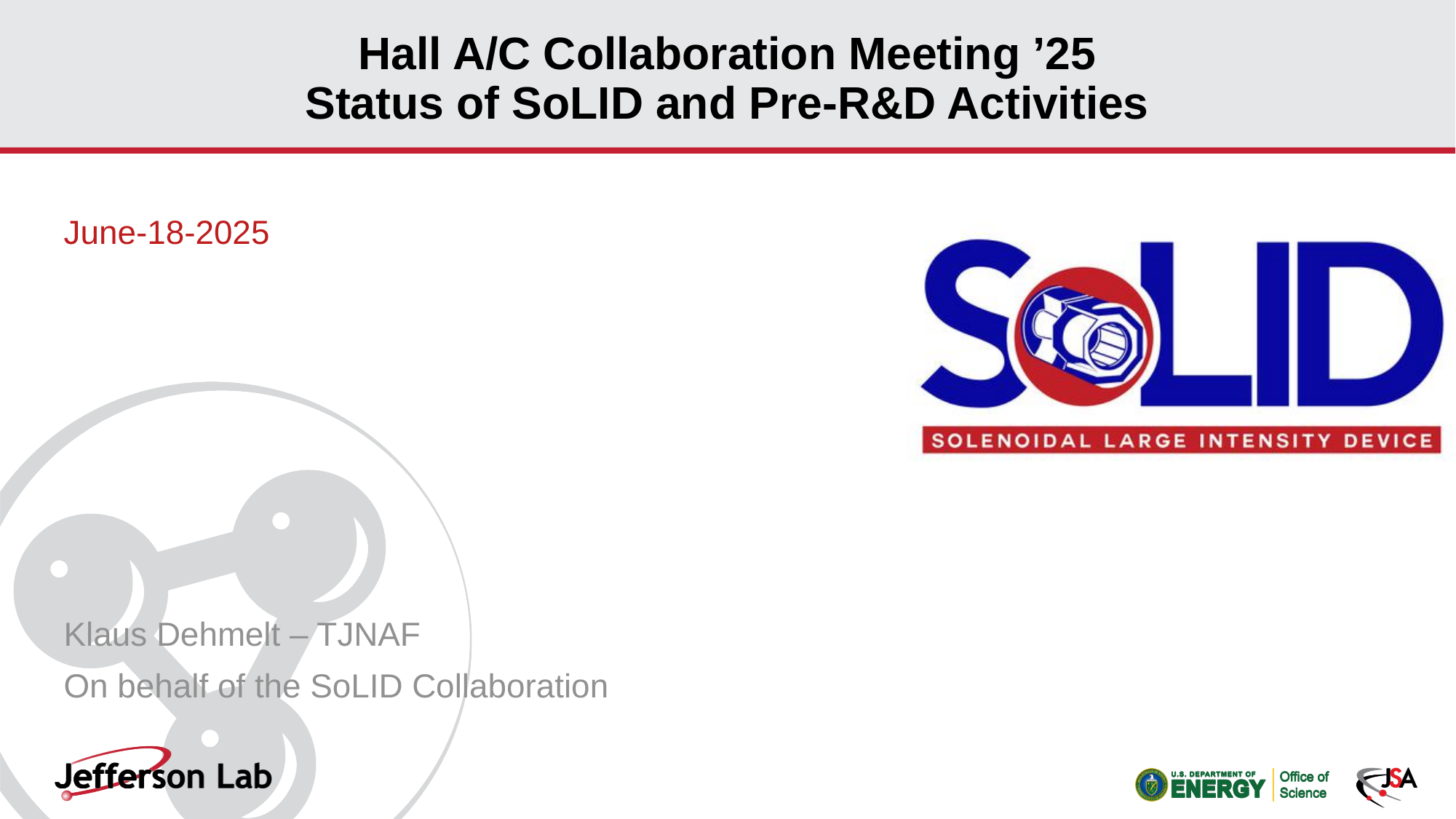

# Hall A/C Collaboration Meeting ’25 Status of SoLID and Pre-R&D Activities
June-18-2025
Klaus Dehmelt – TJNAF
On behalf of the SoLID Collaboration